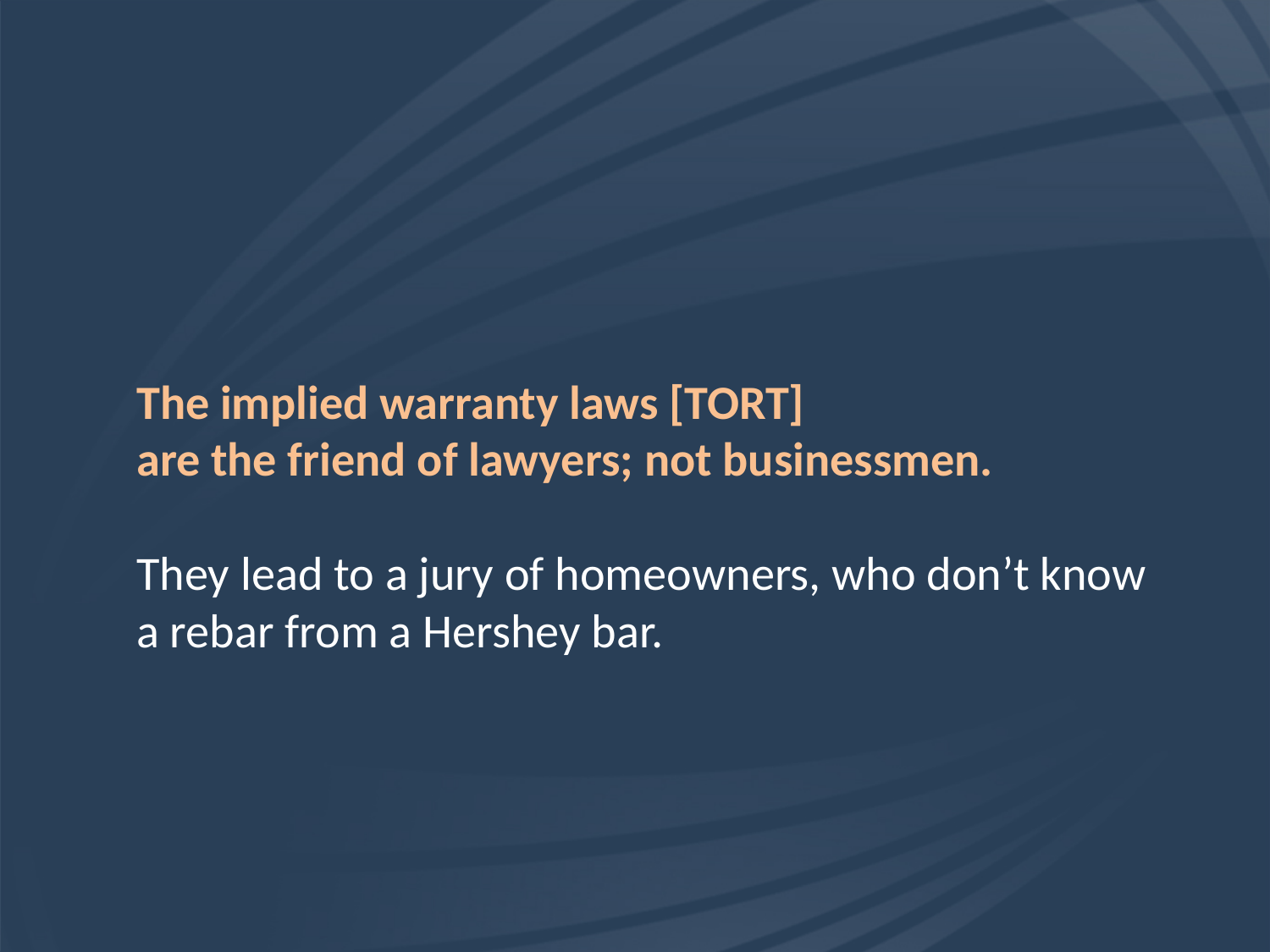

# The implied warranty laws [TORT] are the friend of lawyers; not businessmen. They lead to a jury of homeowners, who don’t know a rebar from a Hershey bar.